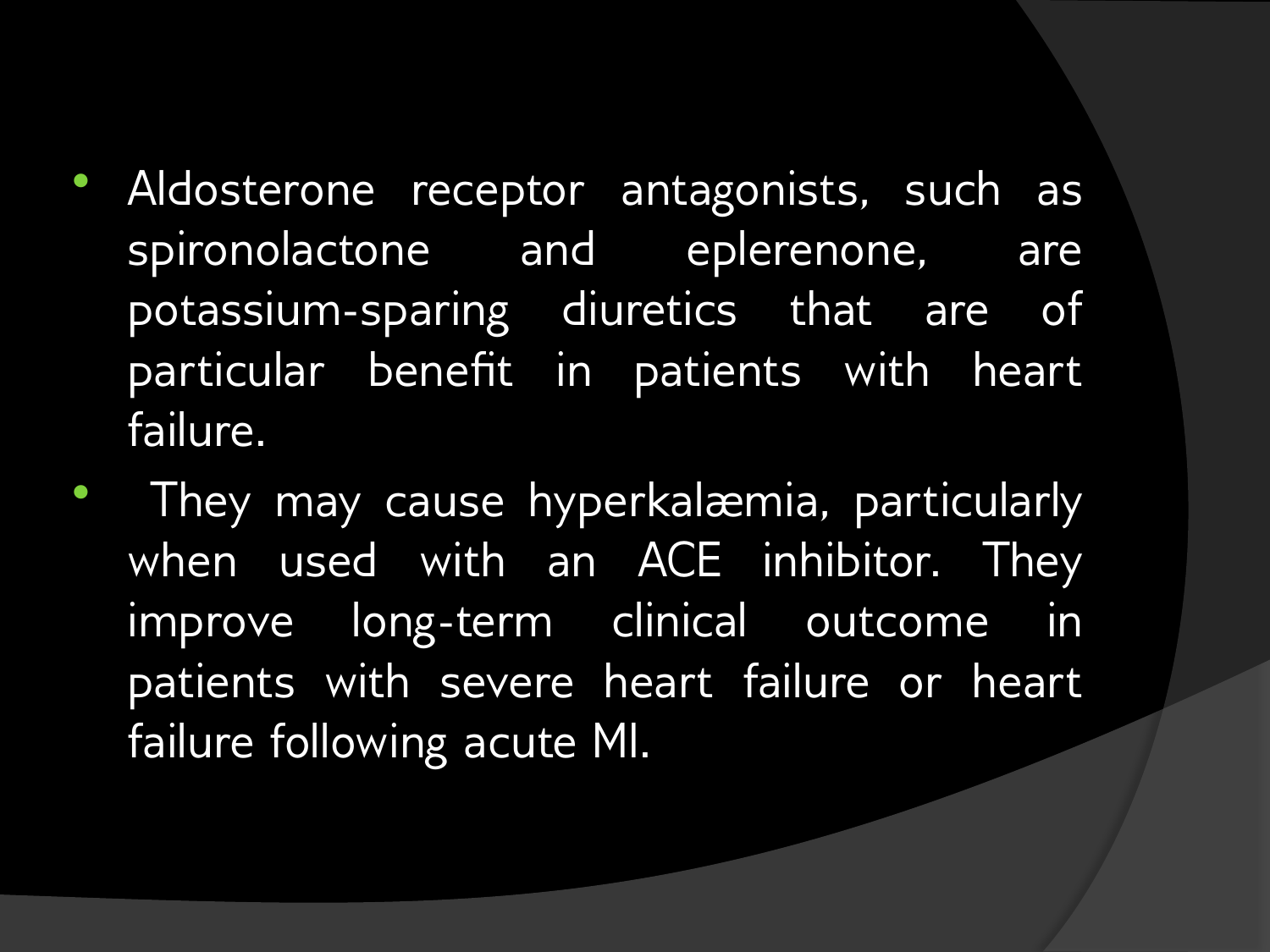

#
Aldosterone receptor antagonists, such as spironolactone and eplerenone, are potassium-sparing diuretics that are of particular benefit in patients with heart failure.
 They may cause hyperkalaemia, particularly when used with an ACE inhibitor. They improve long-term clinical outcome in patients with severe heart failure or heart failure following acute MI.